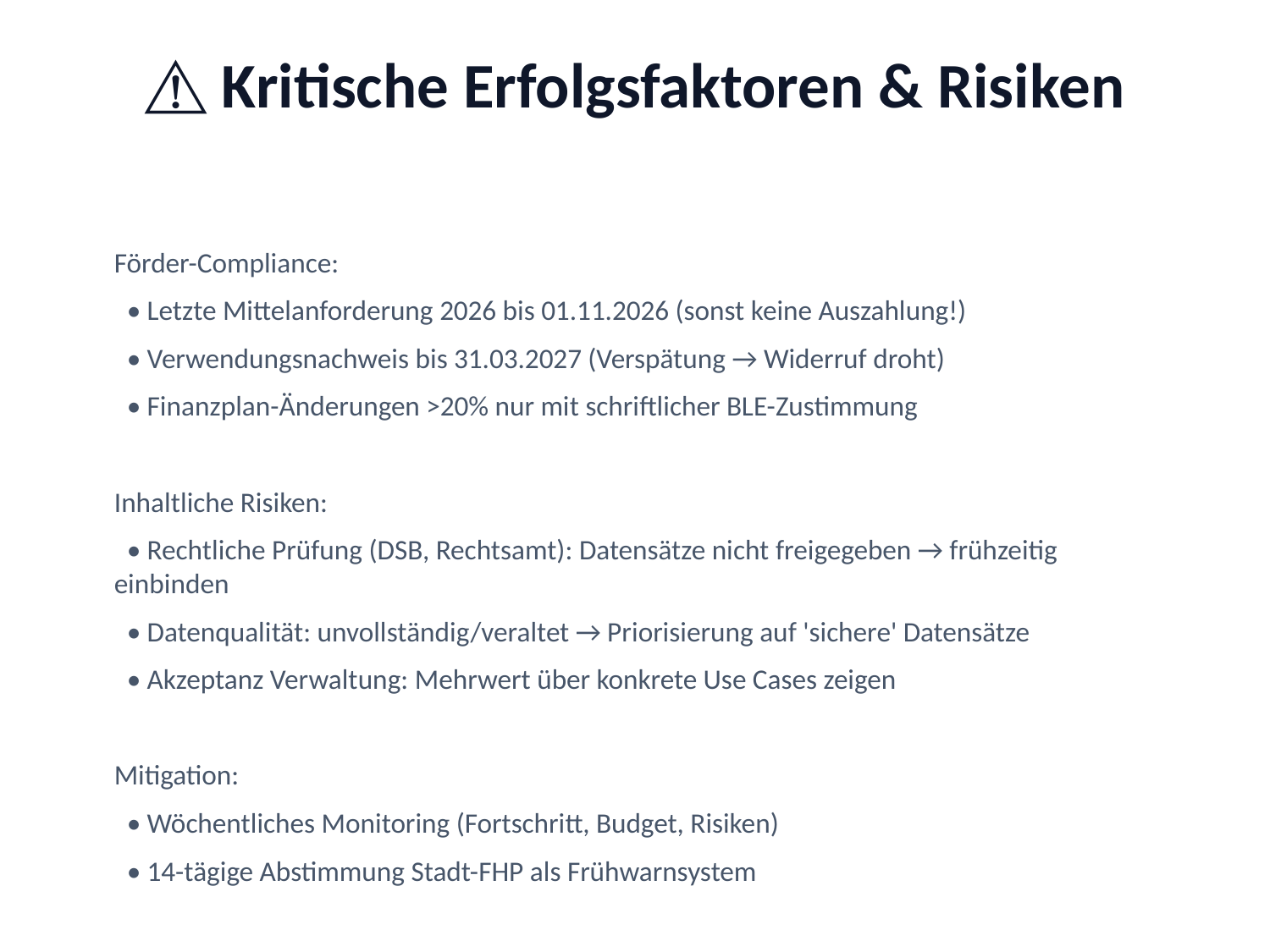

⚠️ Kritische Erfolgsfaktoren & Risiken

Förder-Compliance:
  • Letzte Mittelanforderung 2026 bis 01.11.2026 (sonst keine Auszahlung!)
  • Verwendungsnachweis bis 31.03.2027 (Verspätung → Widerruf droht)
  • Finanzplan-Änderungen >20% nur mit schriftlicher BLE-Zustimmung

Inhaltliche Risiken:
  • Rechtliche Prüfung (DSB, Rechtsamt): Datensätze nicht freigegeben → frühzeitig einbinden
  • Datenqualität: unvollständig/veraltet → Priorisierung auf 'sichere' Datensätze
  • Akzeptanz Verwaltung: Mehrwert über konkrete Use Cases zeigen

Mitigation:
  • Wöchentliches Monitoring (Fortschritt, Budget, Risiken)
  • 14-tägige Abstimmung Stadt-FHP als Frühwarnsystem